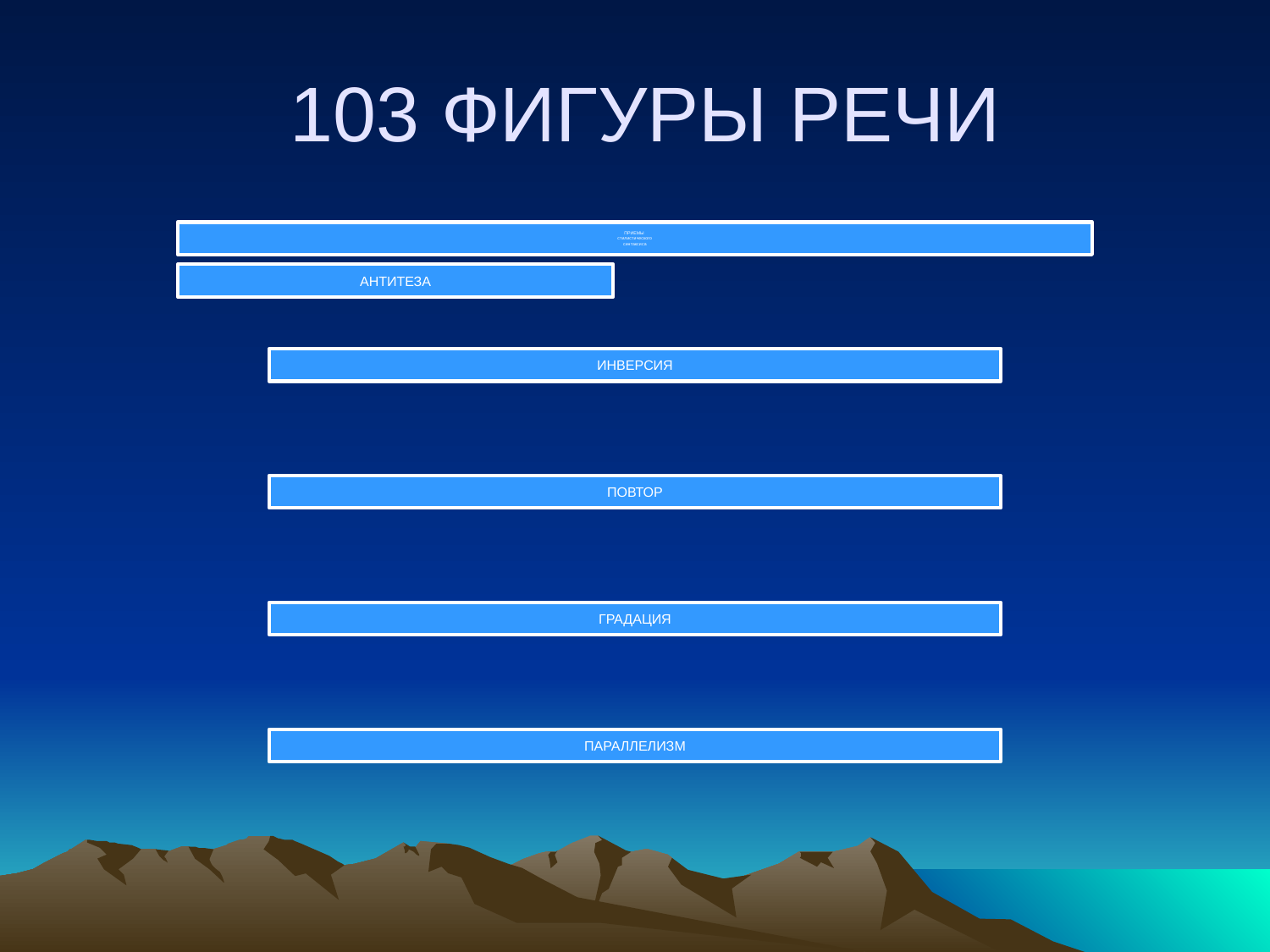

# 103 ФИГУРЫ РЕЧИ
ПРИЕМЫ
стилистического
синтаксиса
АНТИТЕЗА
ИНВЕРСИЯ
ПОВТОР
ГРАДАЦИЯ
ПАРАЛЛЕЛИЗМ